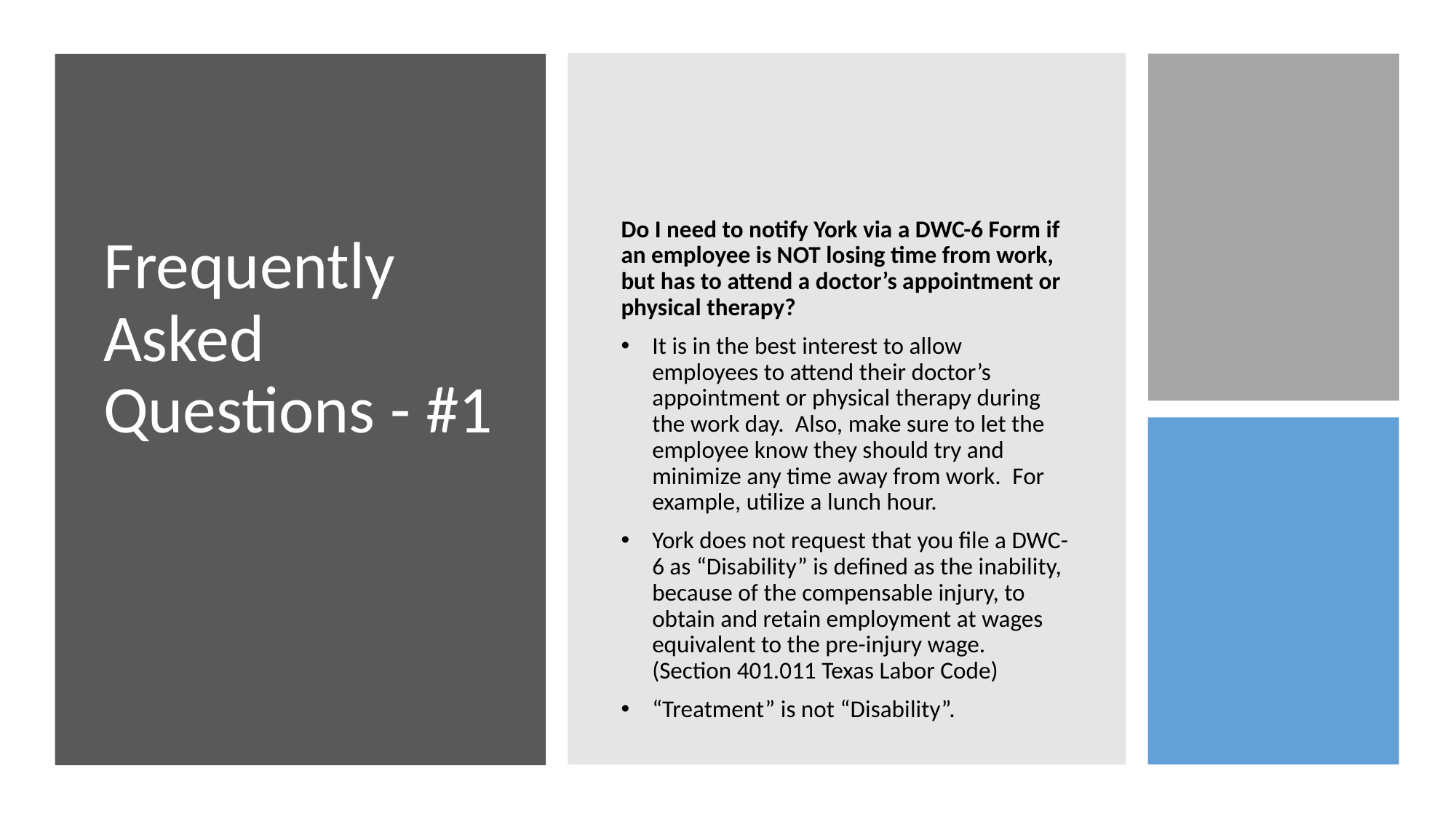

# Frequently Asked Questions - #1

Do I need to notify York via a DWC-6 Form if an employee is NOT losing time from work, but has to attend a doctor’s appointment or physical therapy?
It is in the best interest to allow employees to attend their doctor’s appointment or physical therapy during the work day.  Also, make sure to let the employee know they should try and minimize any time away from work.  For example, utilize a lunch hour.
York does not request that you file a DWC-6 as “Disability” is defined as the inability,  because of the compensable injury, to obtain and retain employment at wages equivalent to the pre-injury wage. (Section 401.011 Texas Labor Code)
“Treatment” is not “Disability”.